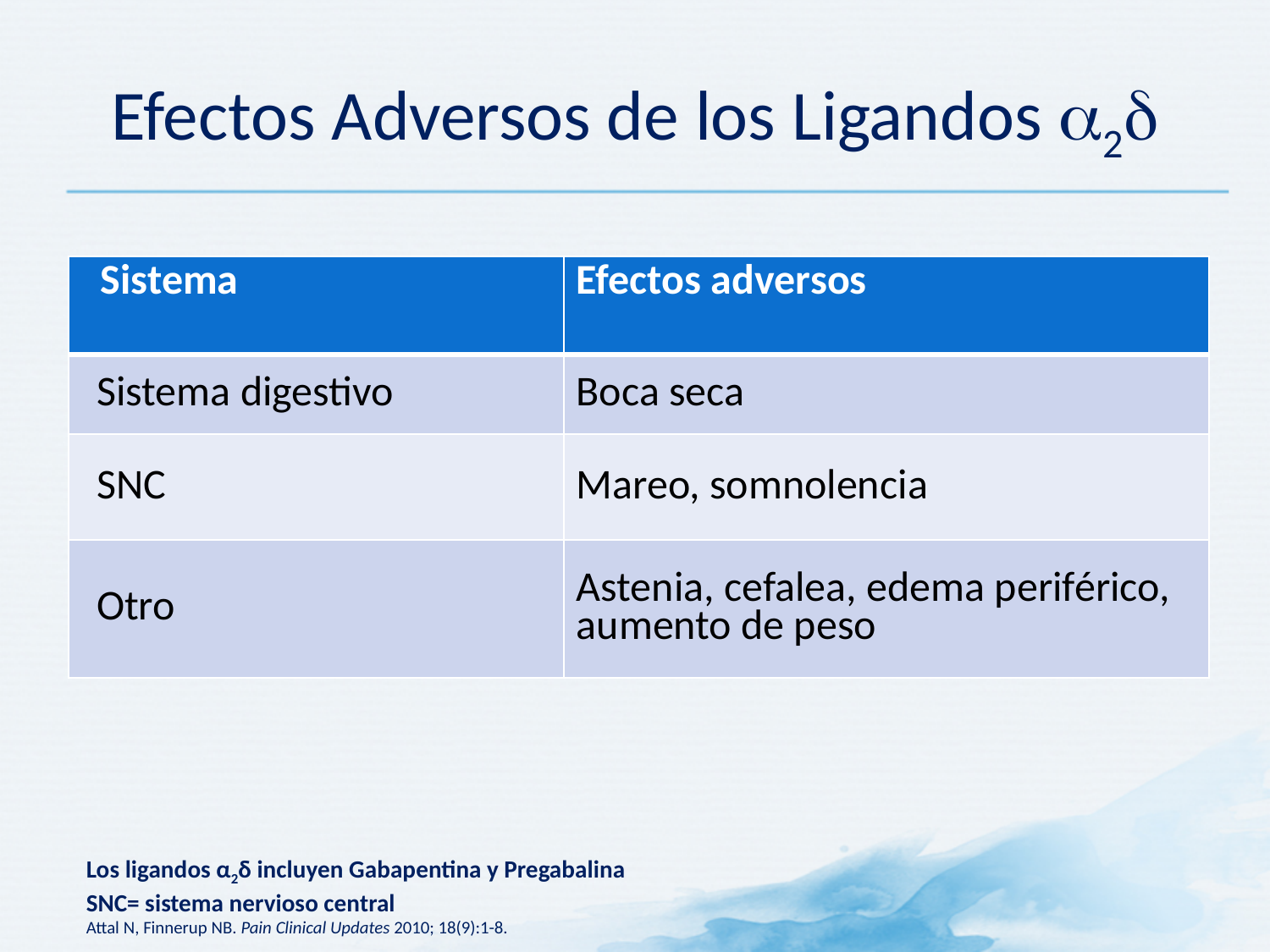

# Efectos Adversos de los Ligandos α2δ
| Sistema | Efectos adversos |
| --- | --- |
| Sistema digestivo | Boca seca |
| SNC | Mareo, somnolencia |
| Otro | Astenia, cefalea, edema periférico, aumento de peso |
Los ligandos α2δ incluyen Gabapentina y Pregabalina
SNC= sistema nervioso central
Attal N, Finnerup NB. Pain Clinical Updates 2010; 18(9):1-8.